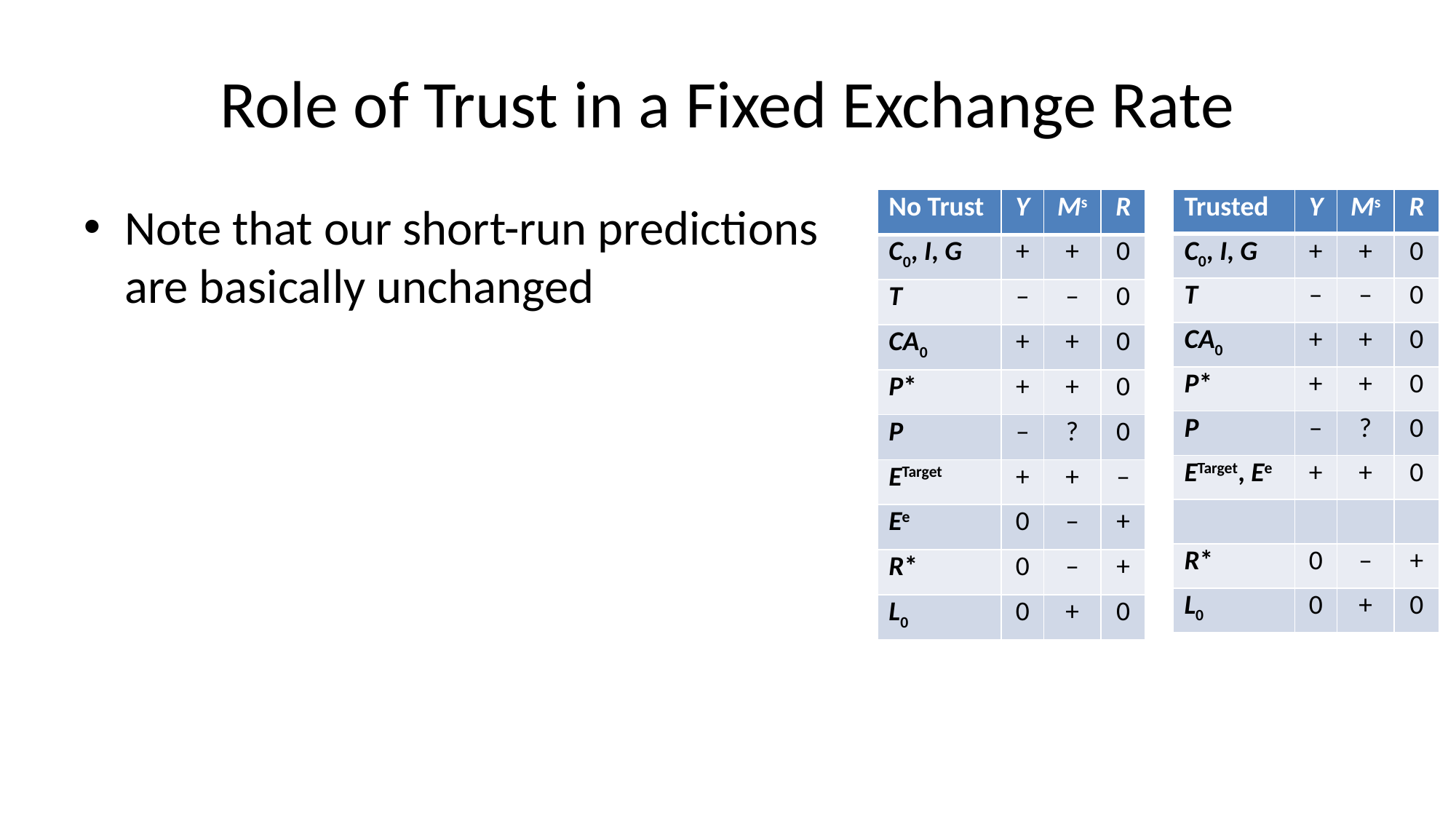

# Role of Trust in a Fixed Exchange Rate
| Trusted | Y | Ms | R |
| --- | --- | --- | --- |
| C0, I, G | + | + | 0 |
| T | – | – | 0 |
| CA0 | + | + | 0 |
| P\* | + | + | 0 |
| P | – | ? | 0 |
| ETarget, Ee | + | + | 0 |
|  |  |  |  |
| R\* | 0 | – | + |
| L0 | 0 | + | 0 |
| No Trust | Y | Ms | R |
| --- | --- | --- | --- |
| C0, I, G | + | + | 0 |
| T | – | – | 0 |
| CA0 | + | + | 0 |
| P\* | + | + | 0 |
| P | – | ? | 0 |
| ETarget | + | + | – |
| Ee | 0 | – | + |
| R\* | 0 | – | + |
| L0 | 0 | + | 0 |
Note that our short-run predictions are basically unchanged